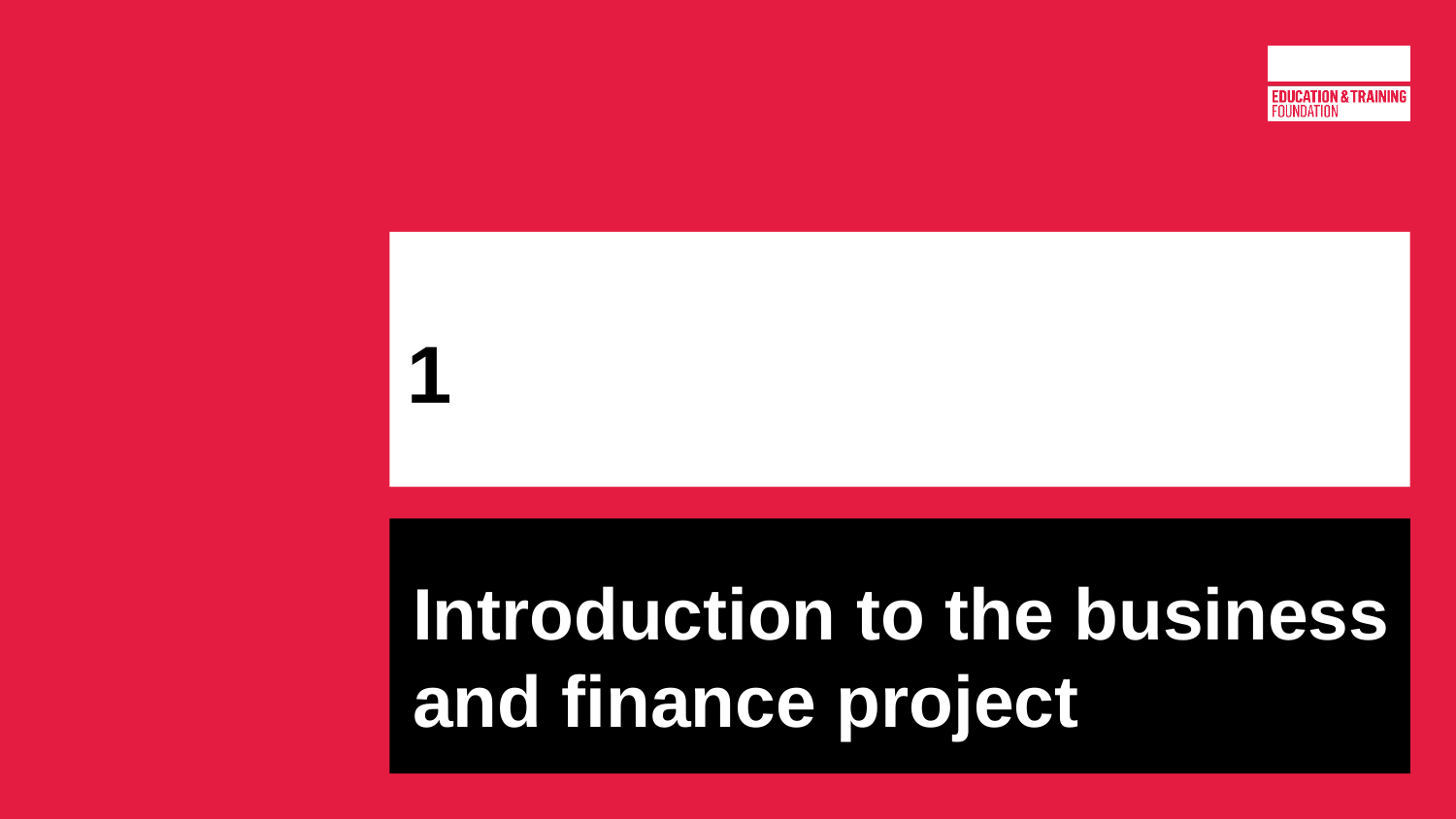

# 1
Introduction to the business and finance project